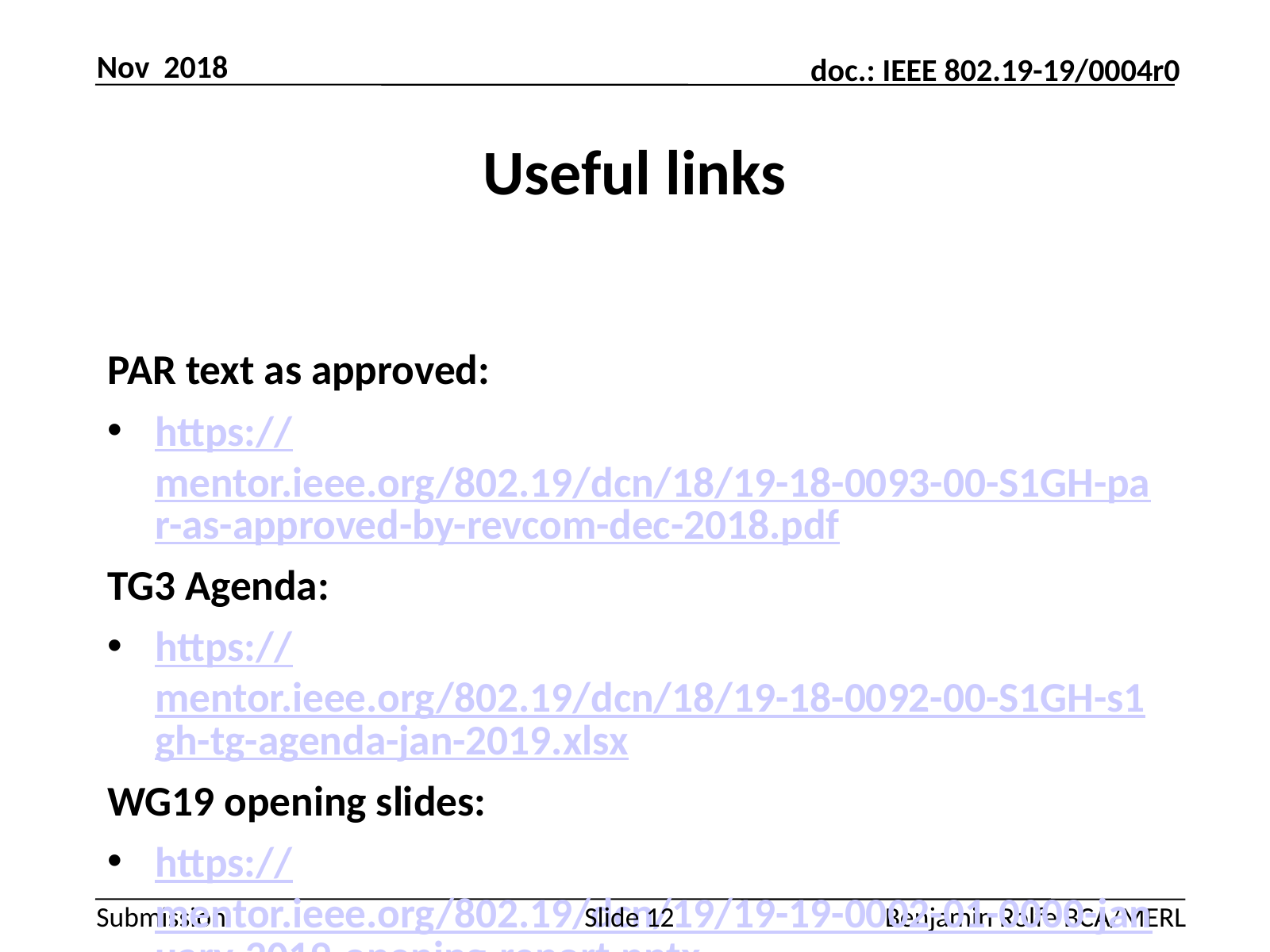

Nov  2018
# Useful links

PAR text as approved:
https://mentor.ieee.org/802.19/dcn/18/19-18-0093-00-S1GH-par-as-approved-by-revcom-dec-2018.pdf
TG3 Agenda:
https://mentor.ieee.org/802.19/dcn/18/19-18-0092-00-S1GH-s1gh-tg-agenda-jan-2019.xlsx
WG19 opening slides:
https://mentor.ieee.org/802.19/dcn/19/19-19-0002-01-0000-january-2019-opening-report.pptx
Slide 12
Benjamin Rolfe BCA/MERL